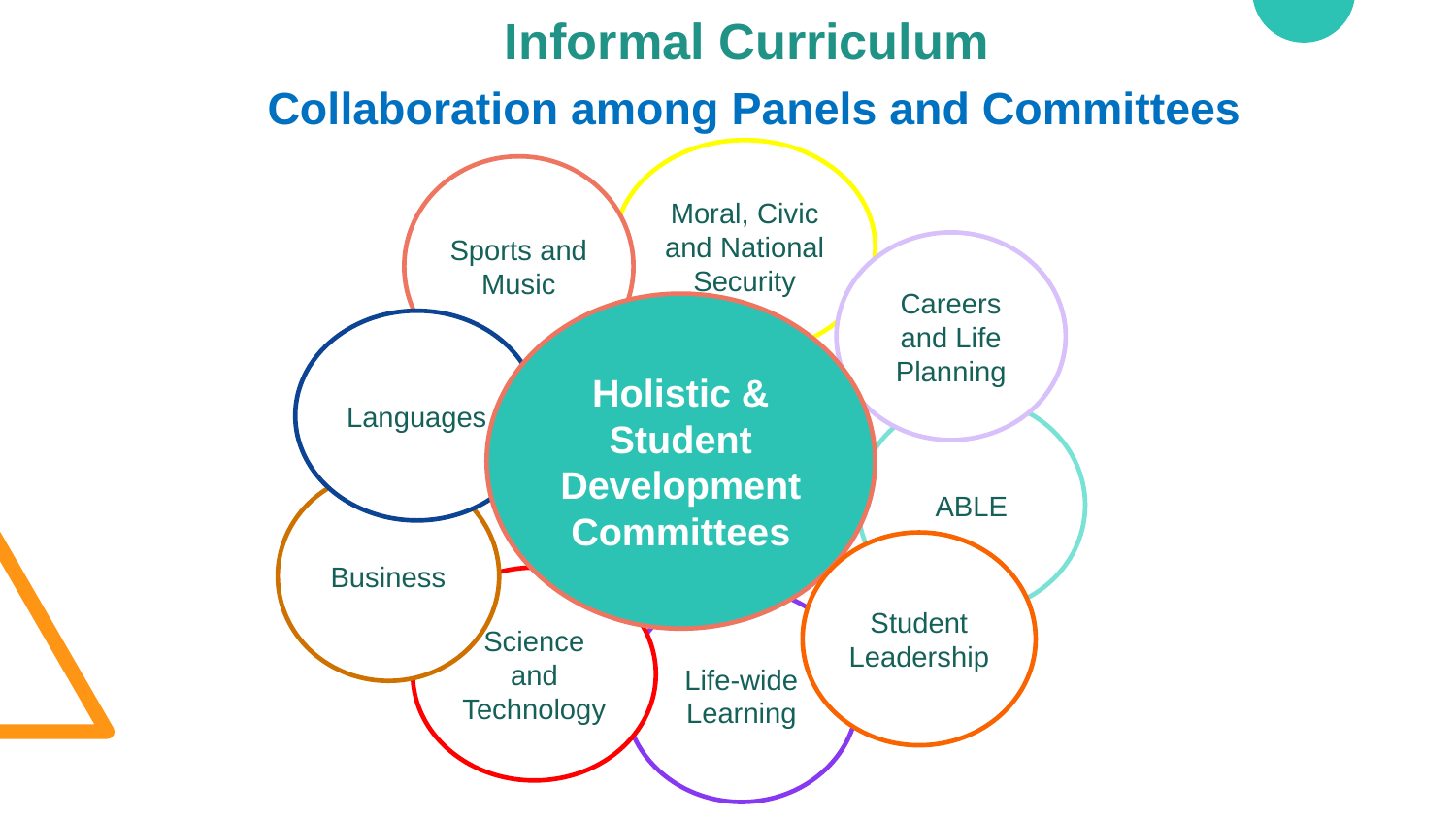

Informal Curriculum
Collaboration among Panels and Committees
Moral, Civic and National Security
Sports and Music
Careers and Life Planning
Holistic & Student Development Committees
Languages
ABLE
Business
Student Leadership
Science and Technology
Life-wide Learning